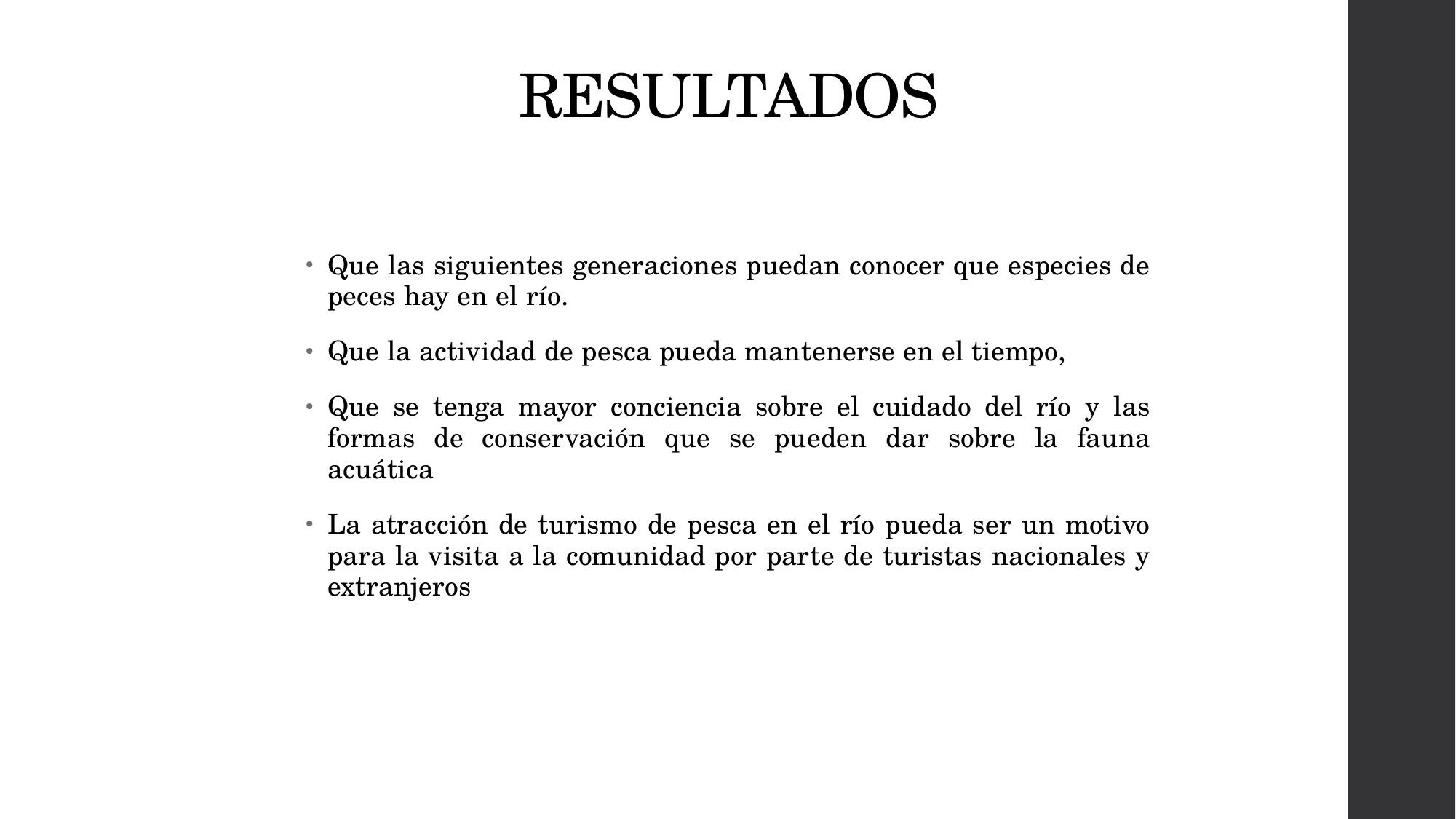

RESULTADOS
Que las siguientes generaciones puedan conocer que especies de peces hay en el río.
Que la actividad de pesca pueda mantenerse en el tiempo,
Que se tenga mayor conciencia sobre el cuidado del río y las formas de conservación que se pueden dar sobre la fauna acuática
La atracción de turismo de pesca en el río pueda ser un motivo para la visita a la comunidad por parte de turistas nacionales y extranjeros